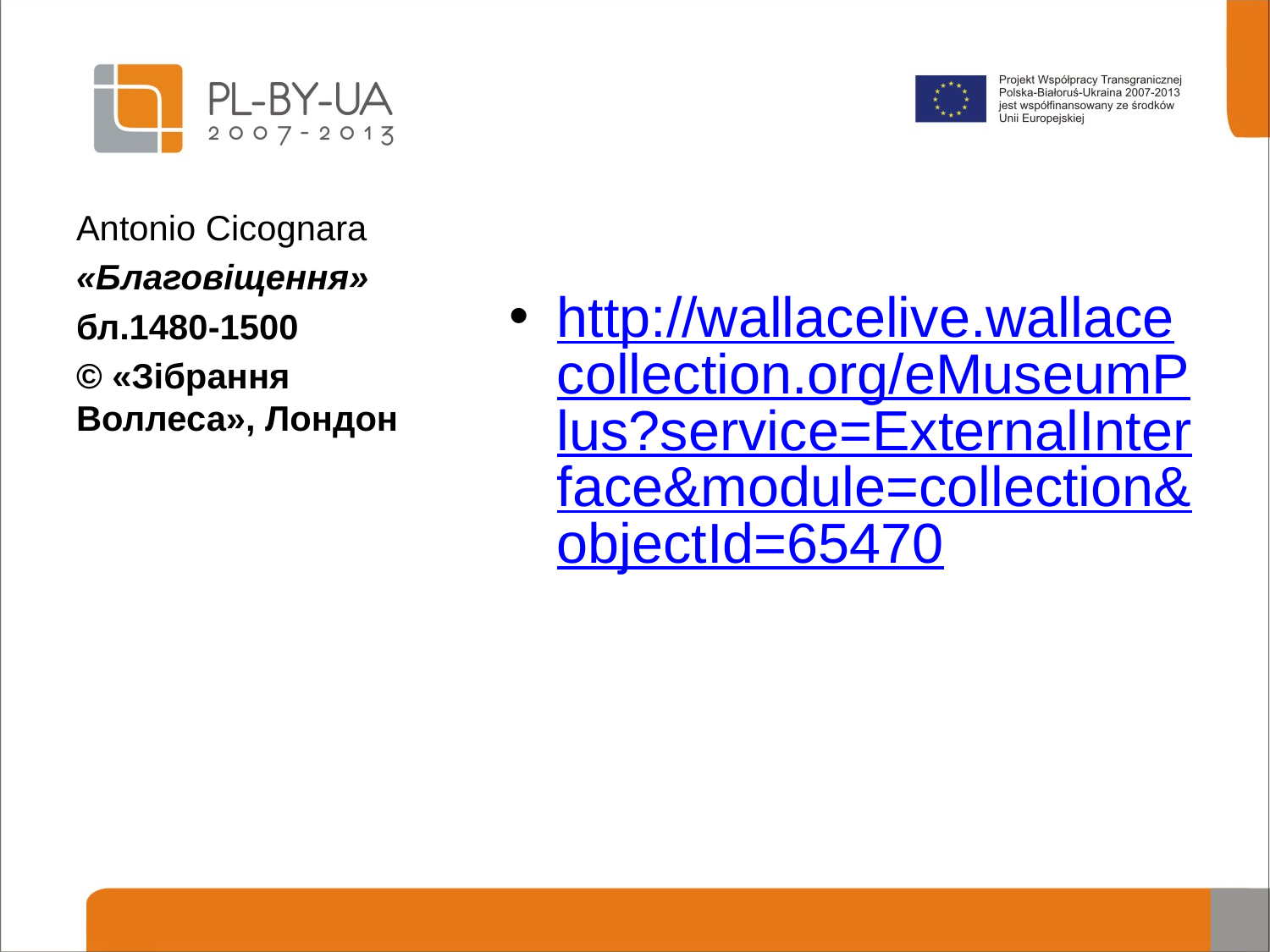

#

http://wallacelive.wallacecollection.org/eMuseumPlus?service=ExternalInterface&module=collection&objectId=65470

Antonio Cicognara
«Благовіщення»
бл.1480-1500
© «Зібрання Воллеса», Лондон